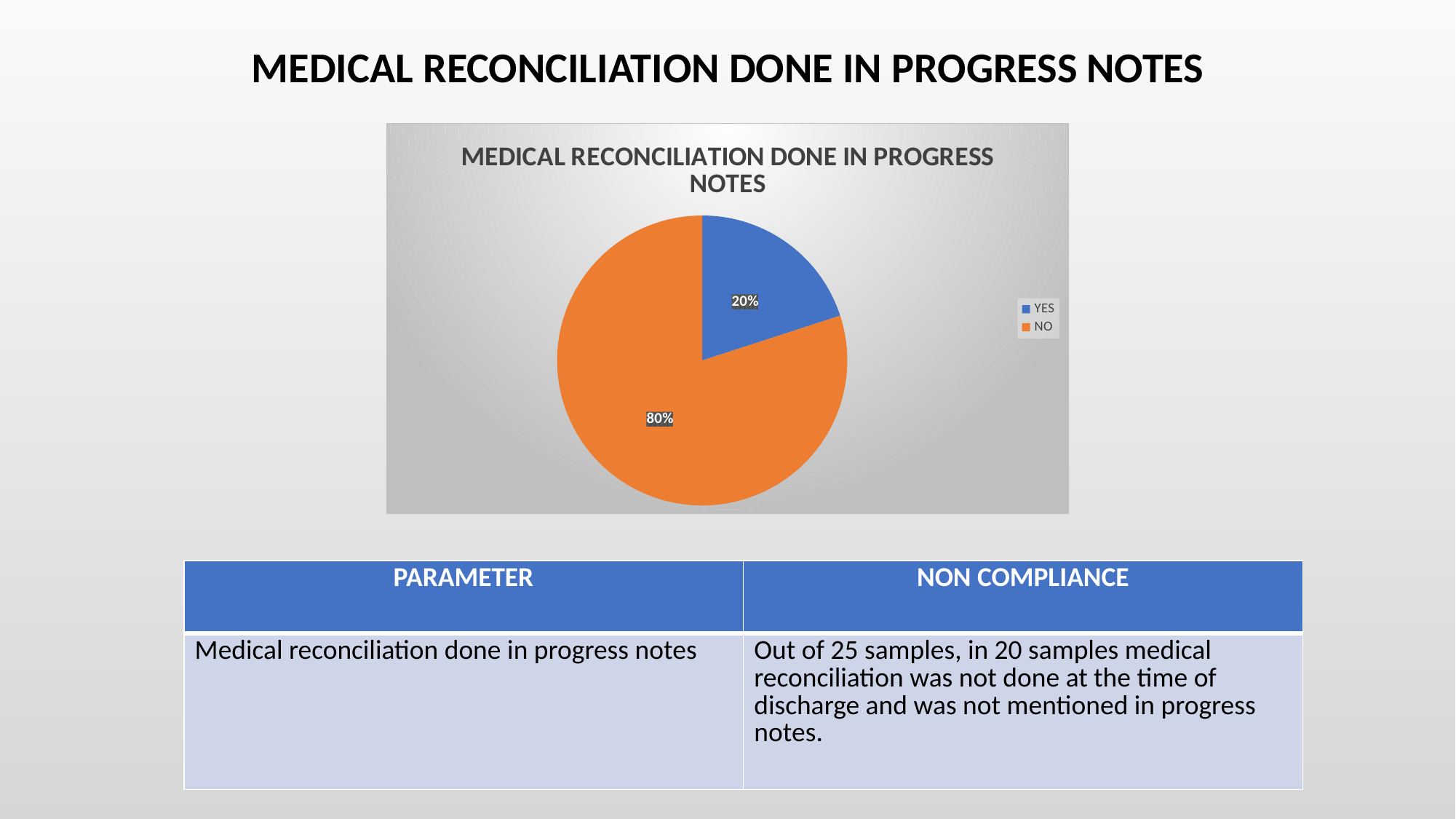

# MEDICAL RECONCILIATION DONE IN PROGRESS NOTES

### Chart: MEDICAL RECONCILIATION DONE IN PROGRESS NOTES

| Category | MEDICAL RECONSILIATION DONE IN PROGRESS NOTES |
|---|---|
| YES | 5.0 |
| NO | 20.0 |
| PARAMETER | NON COMPLIANCE |
| --- | --- |
| Medical reconciliation done in progress notes | Out of 25 samples, in 20 samples medical reconciliation was not done at the time of discharge and was not mentioned in progress notes. |